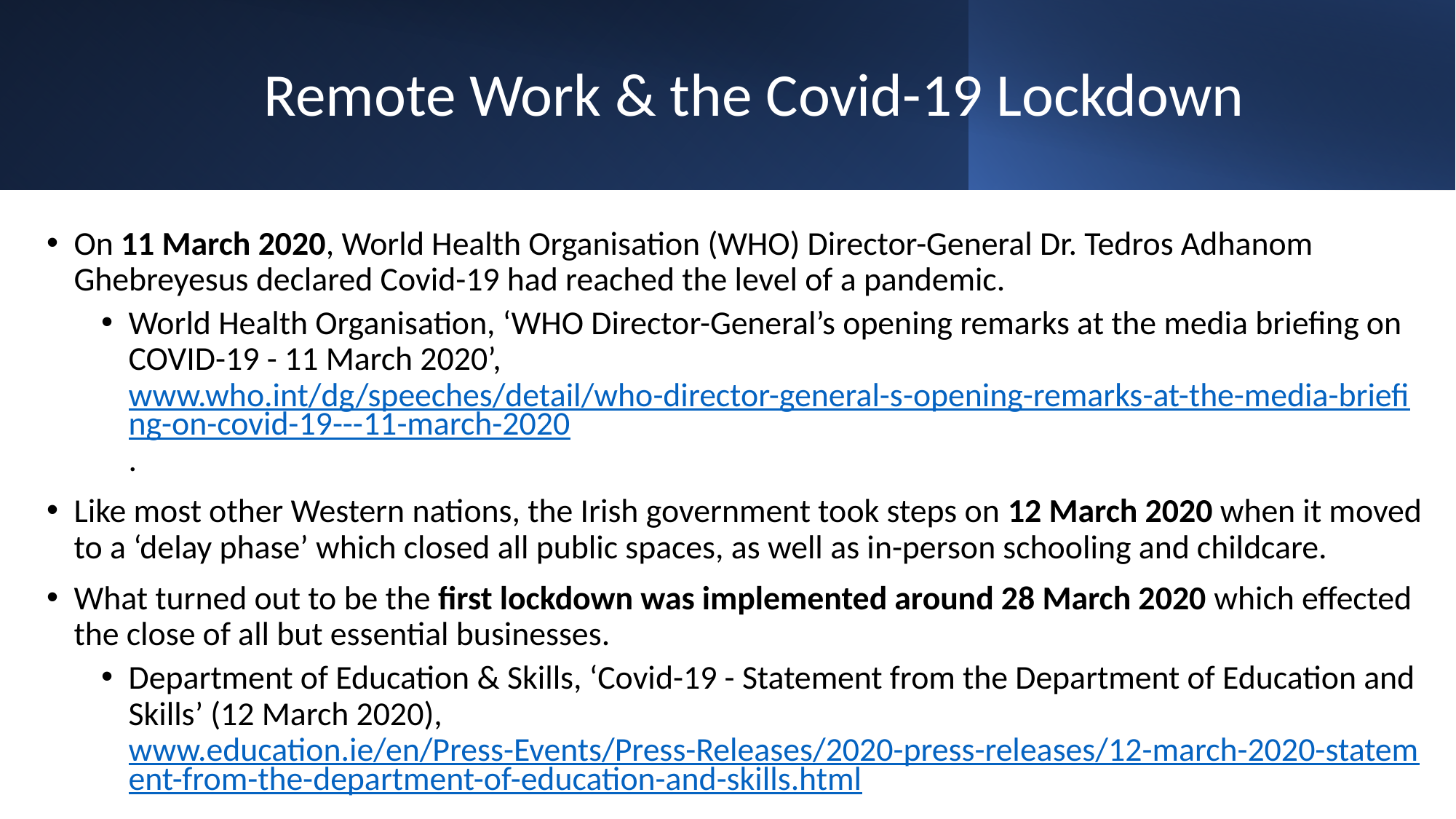

# Remote Work & the Covid-19 Lockdown
On 11 March 2020, World Health Organisation (WHO) Director-General Dr. Tedros Adhanom Ghebreyesus declared Covid-19 had reached the level of a pandemic.
World Health Organisation, ‘WHO Director-General’s opening remarks at the media briefing on COVID-19 - 11 March 2020’, www.who.int/dg/speeches/detail/who-director-general-s-opening-remarks-at-the-media-briefing-on-covid-19---11-march-2020.
Like most other Western nations, the Irish government took steps on 12 March 2020 when it moved to a ‘delay phase’ which closed all public spaces, as well as in-person schooling and childcare.
What turned out to be the first lockdown was implemented around 28 March 2020 which effected the close of all but essential businesses.
Department of Education & Skills, ‘Covid-19 - Statement from the Department of Education and Skills’ (12 March 2020), www.education.ie/en/Press-Events/Press-Releases/2020-press-releases/12-march-2020-statement-from-the-department-of-education-and-skills.html